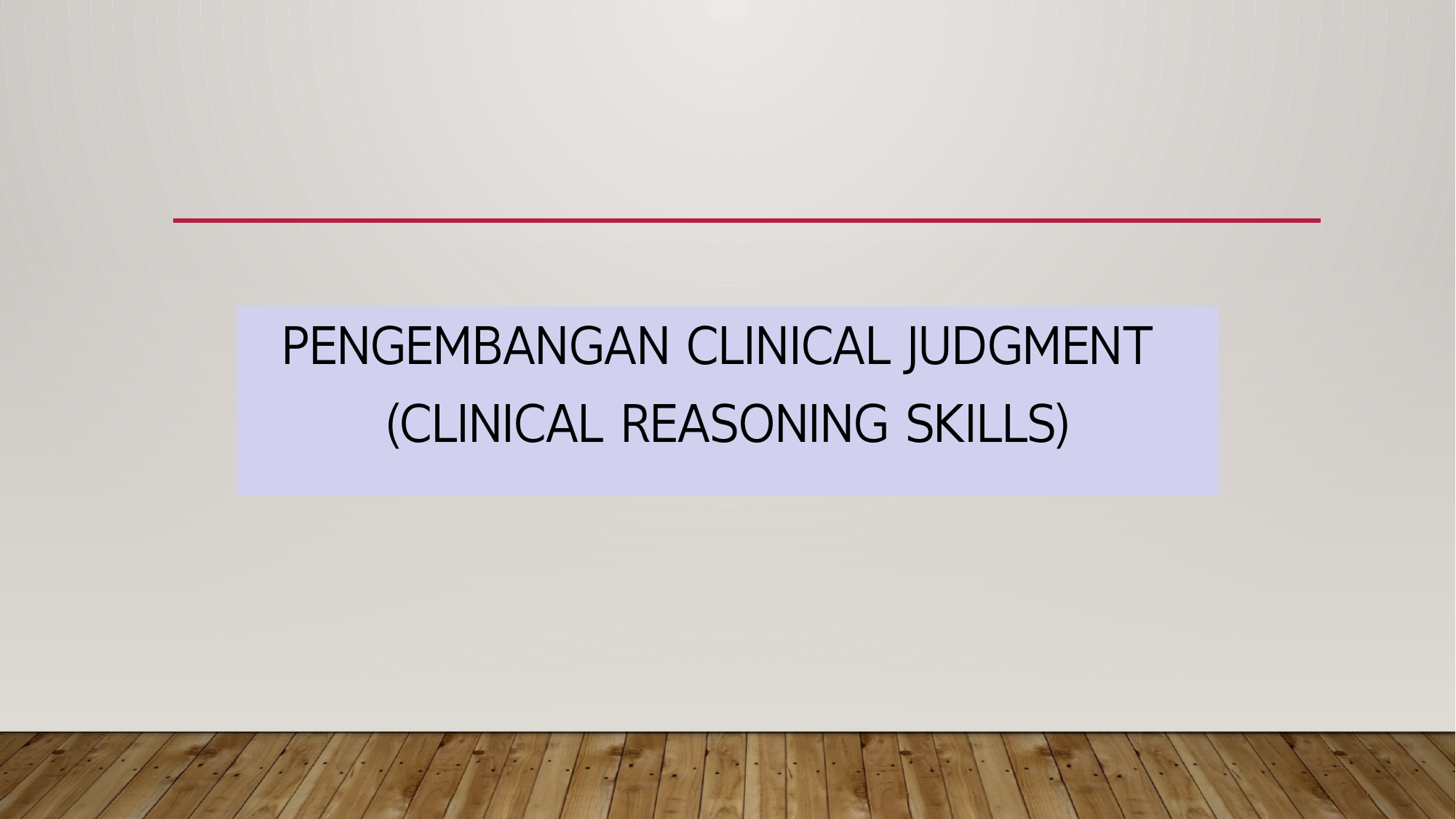

# Pengembangan Clinical Judgment  (Clinical Reasoning Skills)